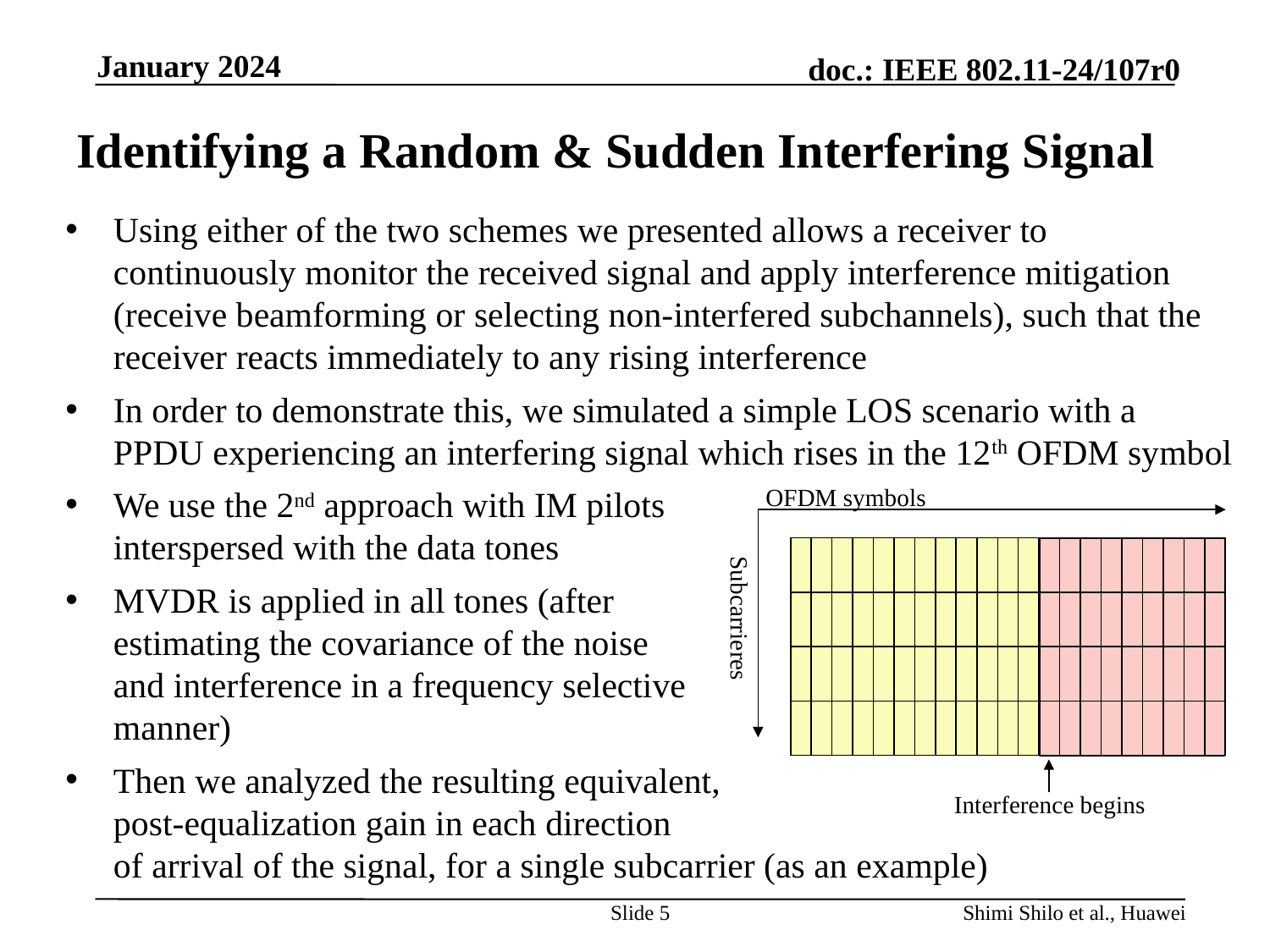

January 2024
# Identifying a Random & Sudden Interfering Signal
Using either of the two schemes we presented allows a receiver to continuously monitor the received signal and apply interference mitigation (receive beamforming or selecting non-interfered subchannels), such that the receiver reacts immediately to any rising interference
In order to demonstrate this, we simulated a simple LOS scenario with a PPDU experiencing an interfering signal which rises in the 12th OFDM symbol
We use the 2nd approach with IM pilots
interspersed with the data tones
MVDR is applied in all tones (after
estimating the covariance of the noise
and interference in a frequency selective
manner)
Then we analyzed the resulting equivalent,
post-equalization gain in each direction
of arrival of the signal, for a single subcarrier (as an example)
OFDM symbols

Subcarrieres
Interference begins
Slide 5
Shimi Shilo et al., Huawei